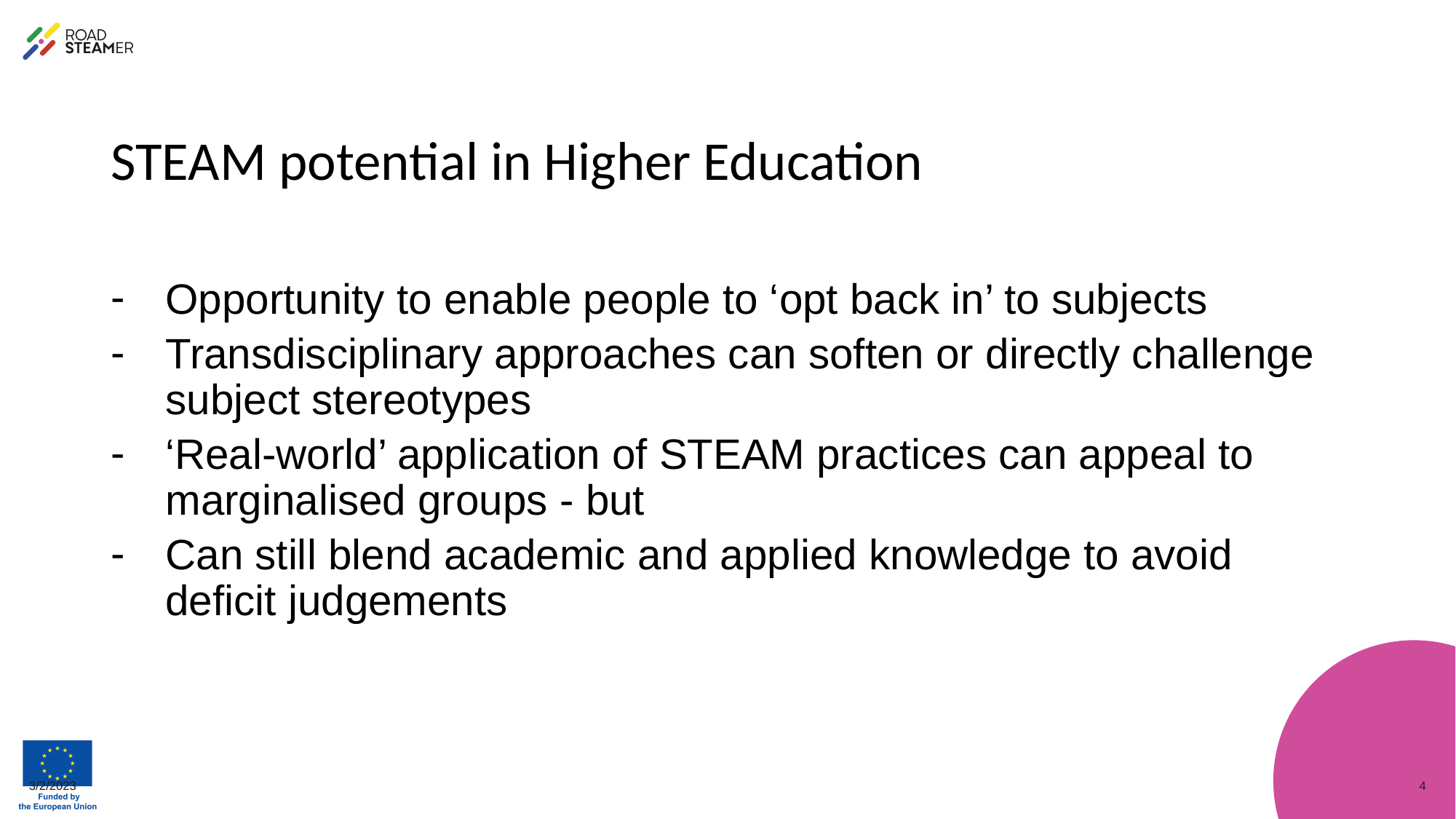

# STEAM potential in Higher Education
Opportunity to enable people to ‘opt back in’ to subjects
Transdisciplinary approaches can soften or directly challenge subject stereotypes
‘Real-world’ application of STEAM practices can appeal to marginalised groups - but
Can still blend academic and applied knowledge to avoid deficit judgements